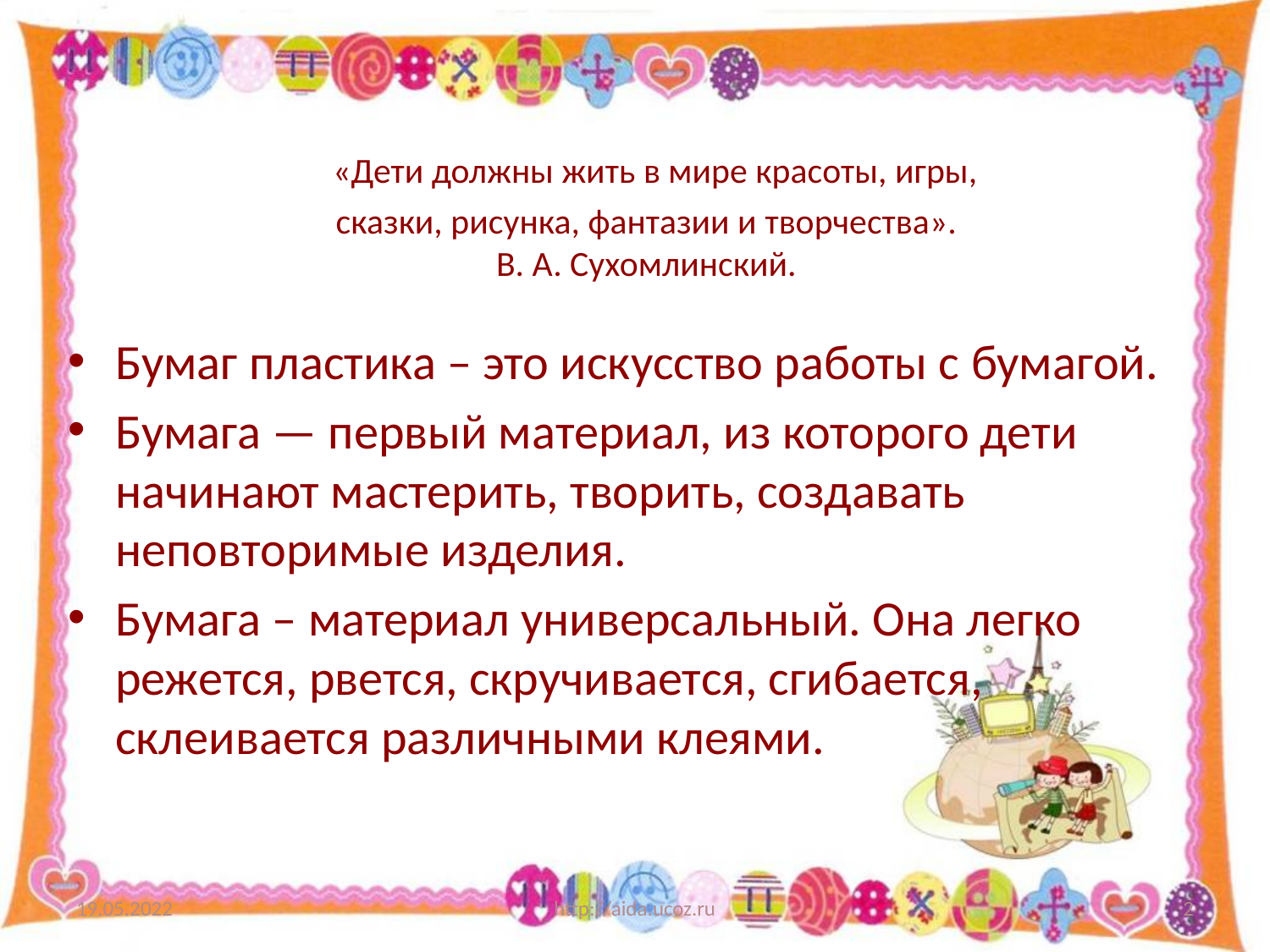

# «Дети должны жить в мире красоты, игры, сказки, рисунка, фантазии и творчества». В. А. Сухомлинский.
Бумаг пластика – это искусство работы с бумагой.
Бумага — первый материал, из которого дети начинают мастерить, творить, создавать неповторимые изделия.
Бумага – материал универсальный. Она легко режется, рвется, скручивается, сгибается, склеивается различными клеями.
19.05.2022
http://aida.ucoz.ru
2